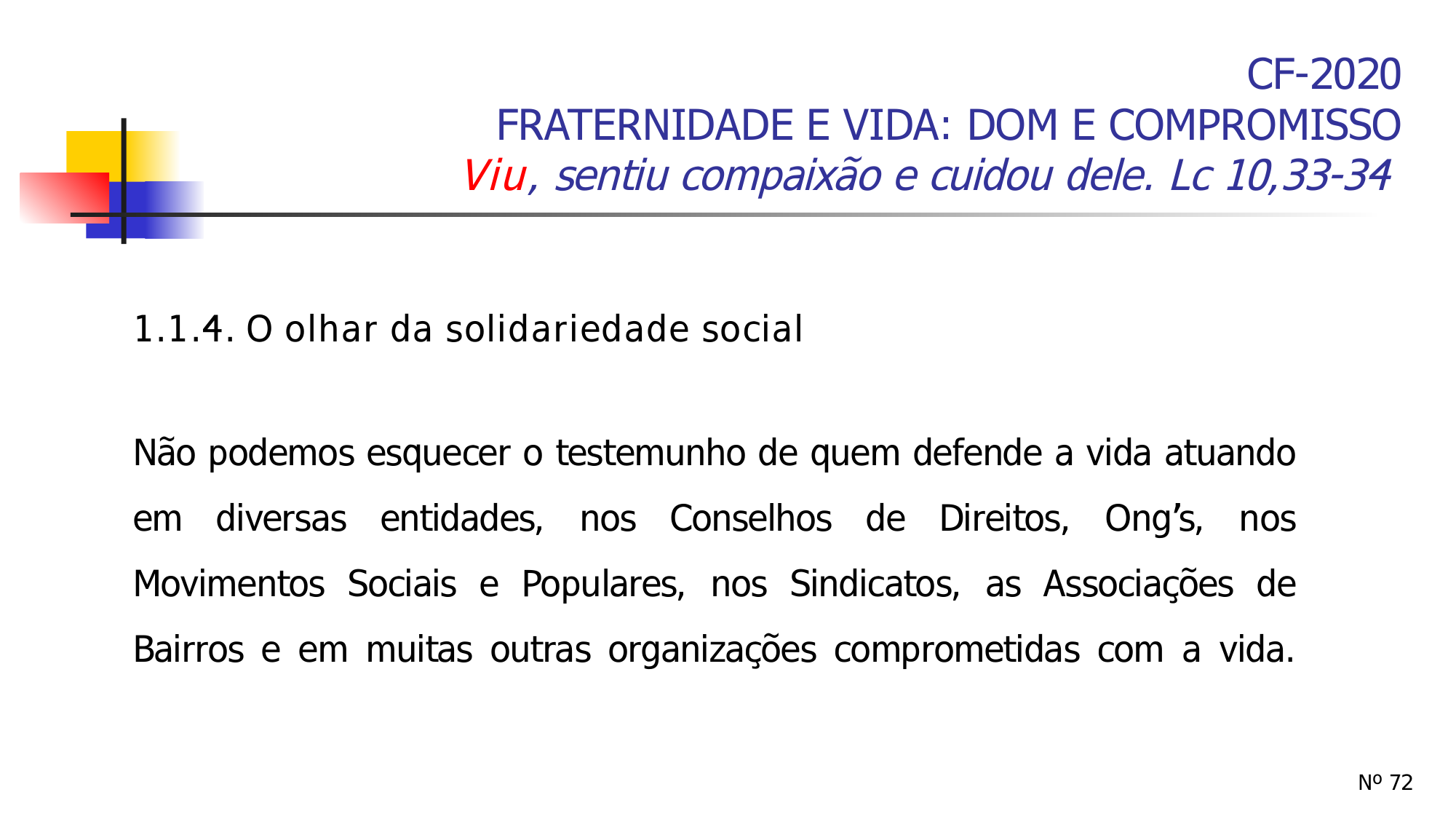

CF-2020
FRATERNIDADE E VIDA: DOM E COMPROMISSO
Viu, sentiu compaixão e cuidou dele. Lc 10,33-34
1.1.4. O olhar da solidariedade social

Não podemos esquecer o testemunho de quem defende a vida atuando em diversas entidades, nos Conselhos de Direitos, Ong’s, nos Movimentos Sociais e Populares, nos Sindicatos, as Associações de Bairros e em muitas outras organizações comprometidas com a vida.

Nº 72